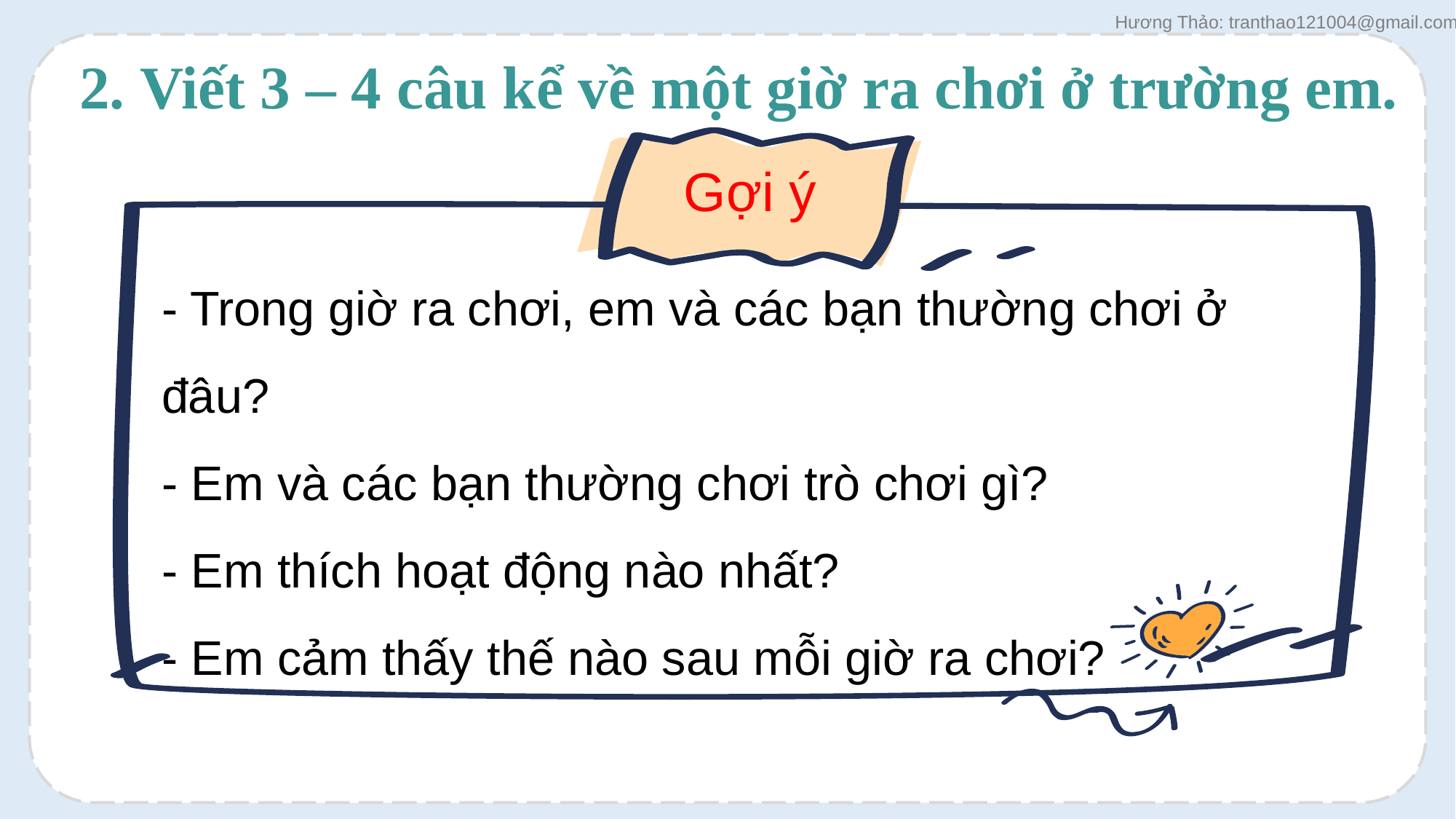

2. Viết 3 – 4 câu kể về một giờ ra chơi ở trường em.

Gợi ý
- Trong giờ ra chơi, em và các bạn thường chơi ở đâu?
- Em và các bạn thường chơi trò chơi gì?
- Em thích hoạt động nào nhất?
- Em cảm thấy thế nào sau mỗi giờ ra chơi?